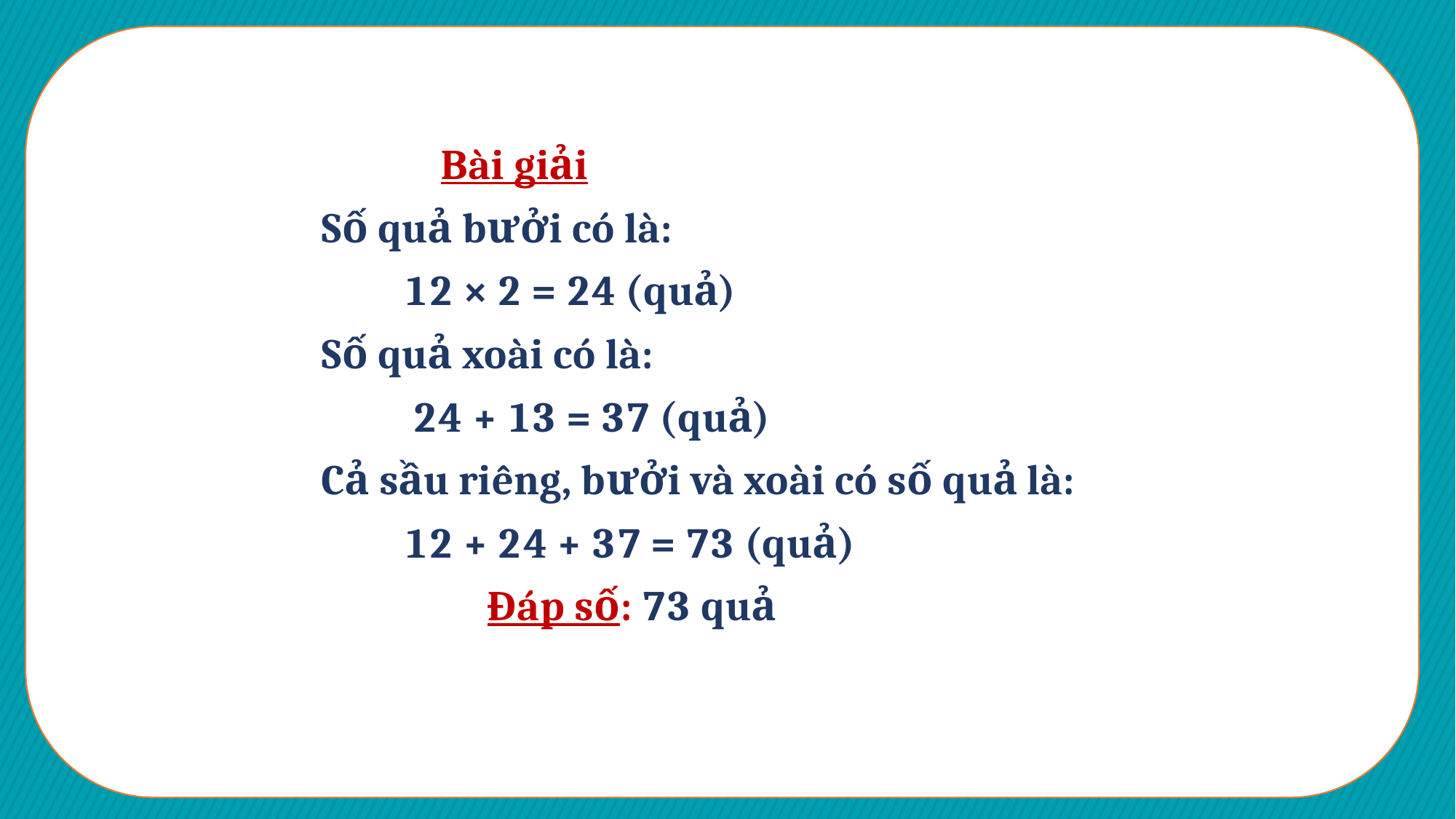

Bài giải
    Số quả bưởi có là:
             12 × 2 = 24 (quả)
    Số quả xoài có là:
              24 + 13 = 37 (quả)
    Cả sầu riêng, bưởi và xoài có số quả là:
             12 + 24 + 37 = 73 (quả)
                      Đáp số: 73 quả